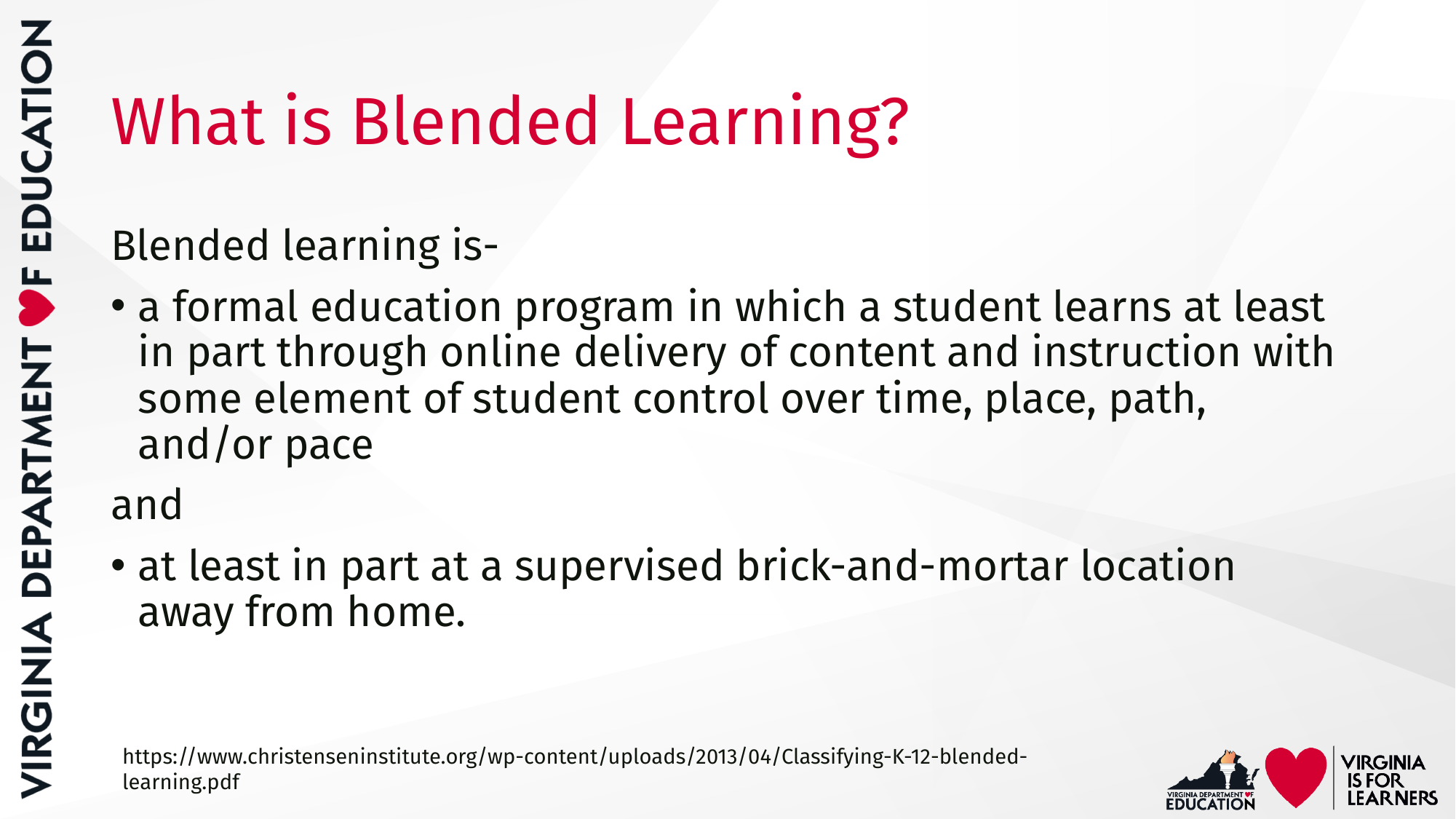

# What is Blended Learning?
Blended learning is-
a formal education program in which a student learns at least in part through online delivery of content and instruction with some element of student control over time, place, path, and/or pace
and
at least in part at a supervised brick-and-mortar location away from home.
https://www.christenseninstitute.org/wp-content/uploads/2013/04/Classifying-K-12-blended-learning.pdf